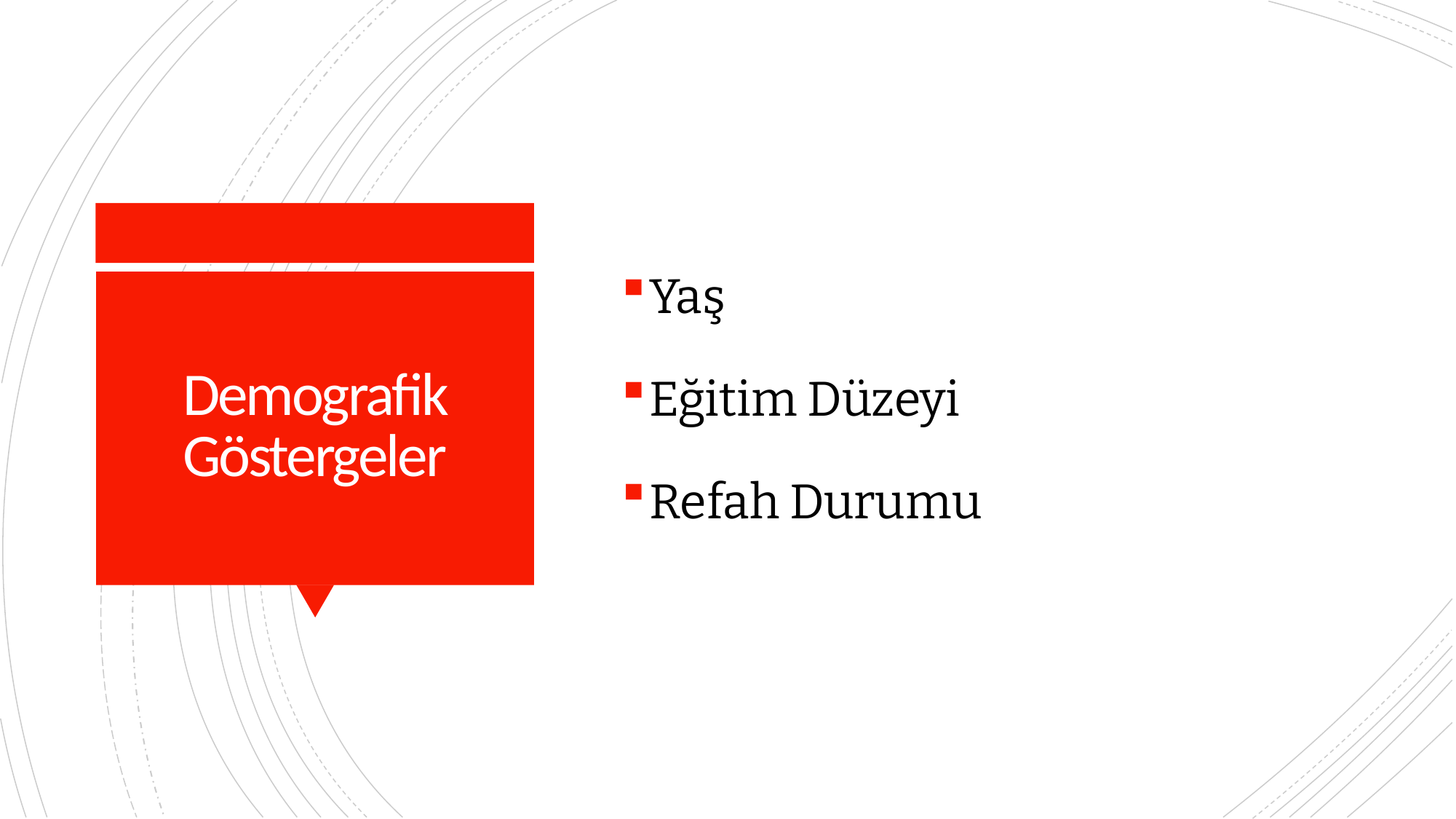

Yaş
Eğitim Düzeyi
Refah Durumu

# Demografik Göstergeler